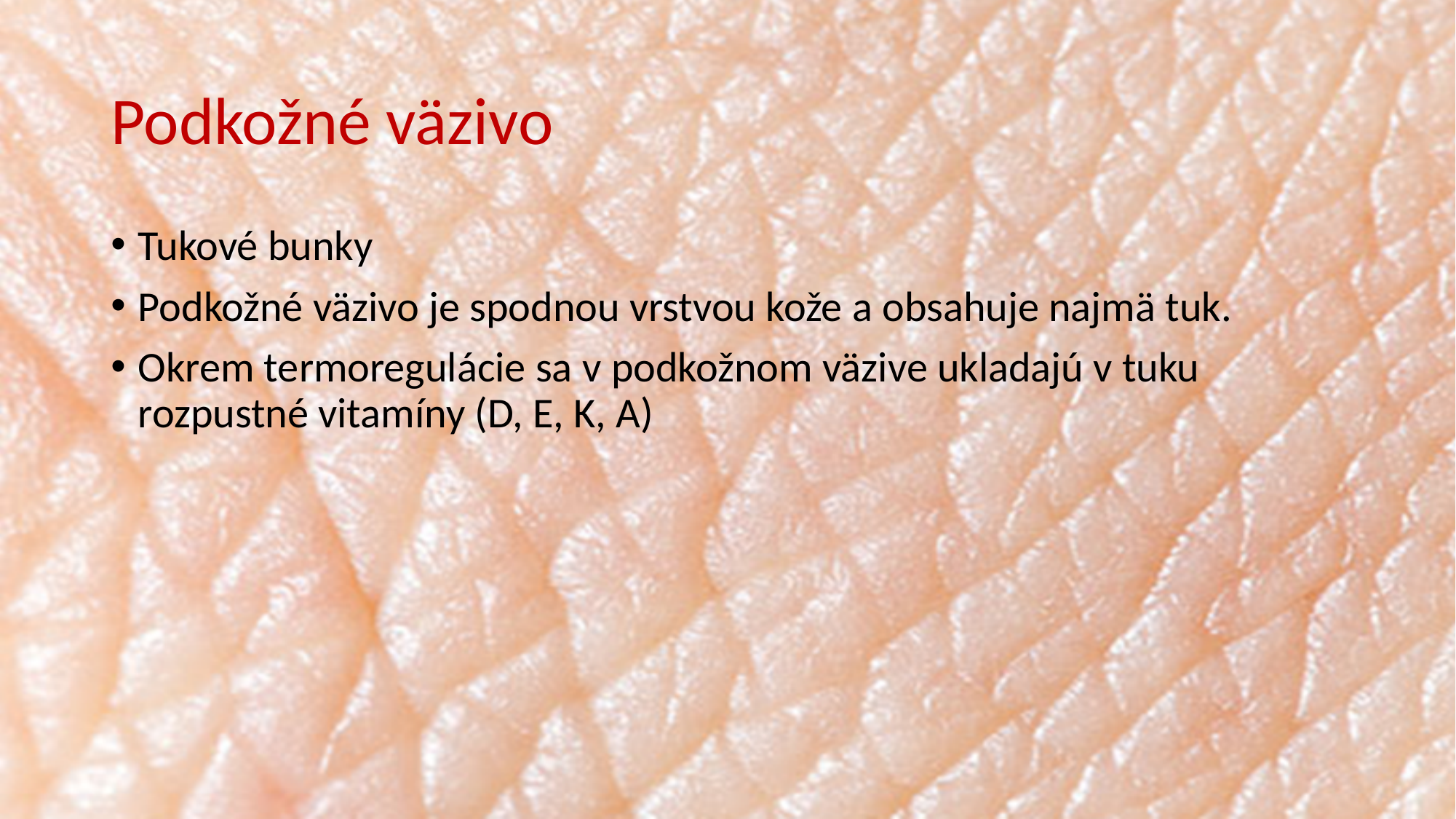

# Podkožné väzivo
Tukové bunky
Podkožné väzivo je spodnou vrstvou kože a obsahuje najmä tuk.
Okrem termoregulácie sa v podkožnom väzive ukladajú v tuku rozpustné vitamíny (D, E, K, A)